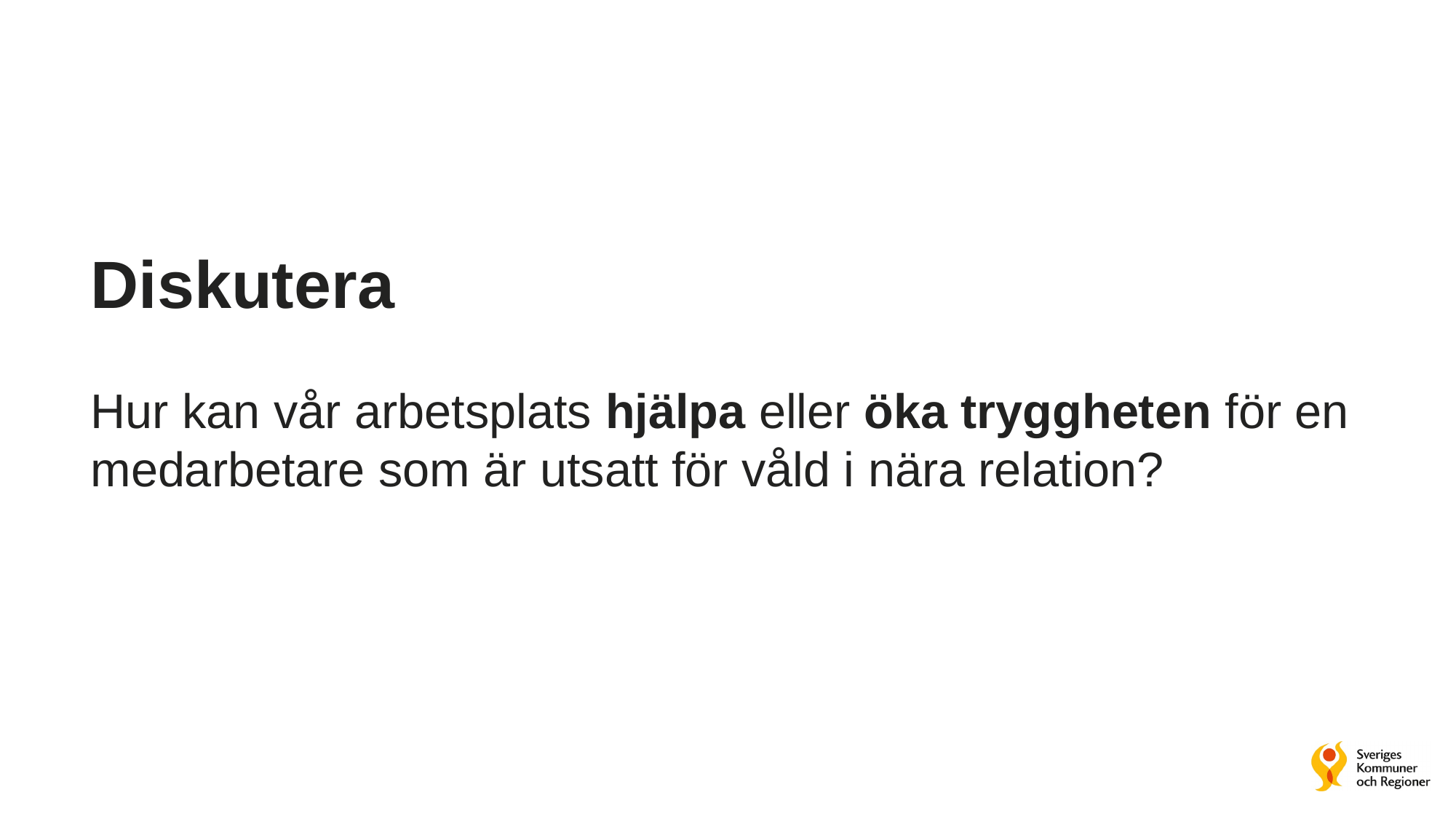

# Diskutera Hur kan vår arbetsplats hjälpa eller öka tryggheten för en medarbetare som är utsatt för våld i nära relation?